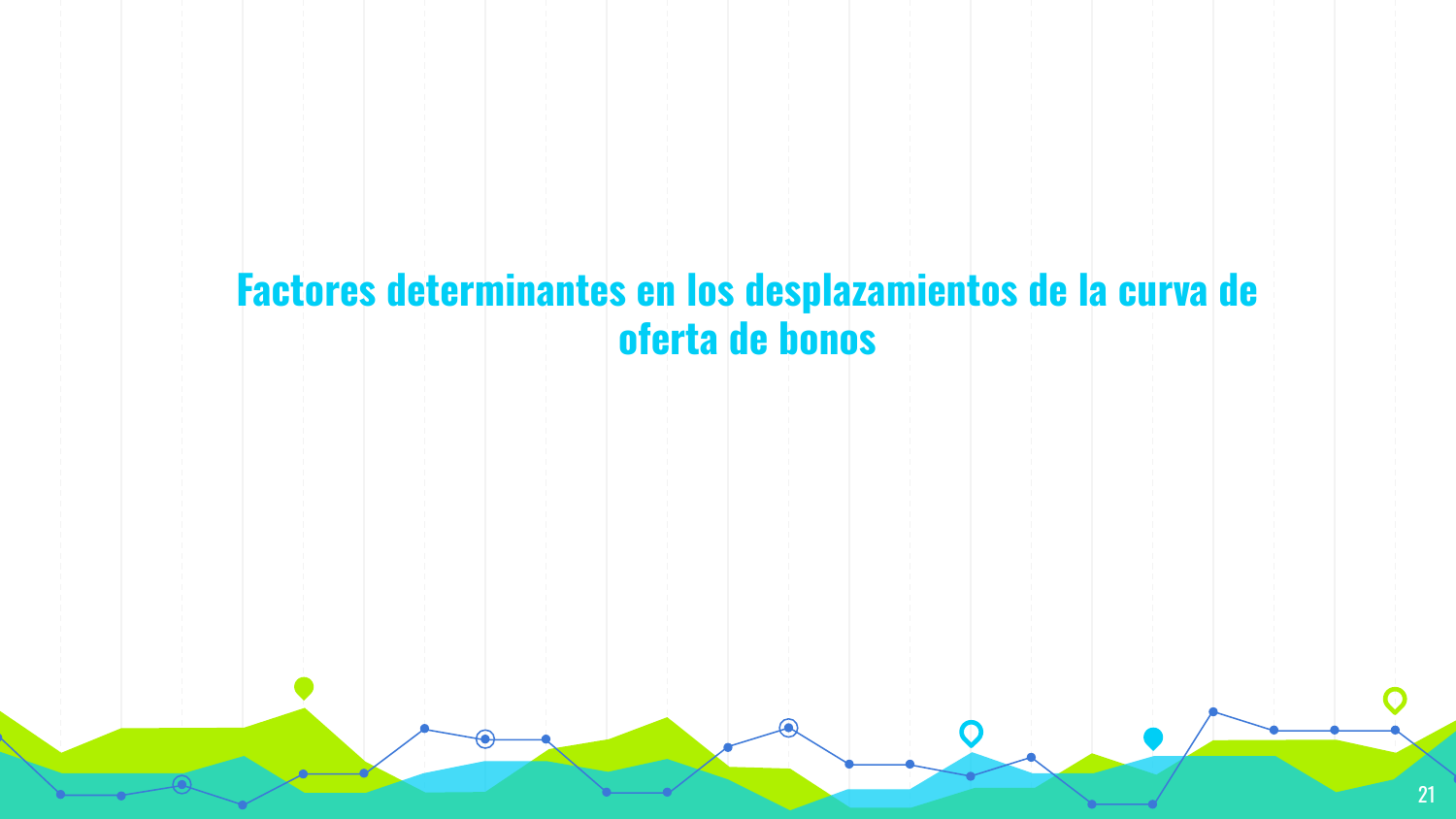

# Factores determinantes en los desplazamientos de la curva de oferta de bonos
21